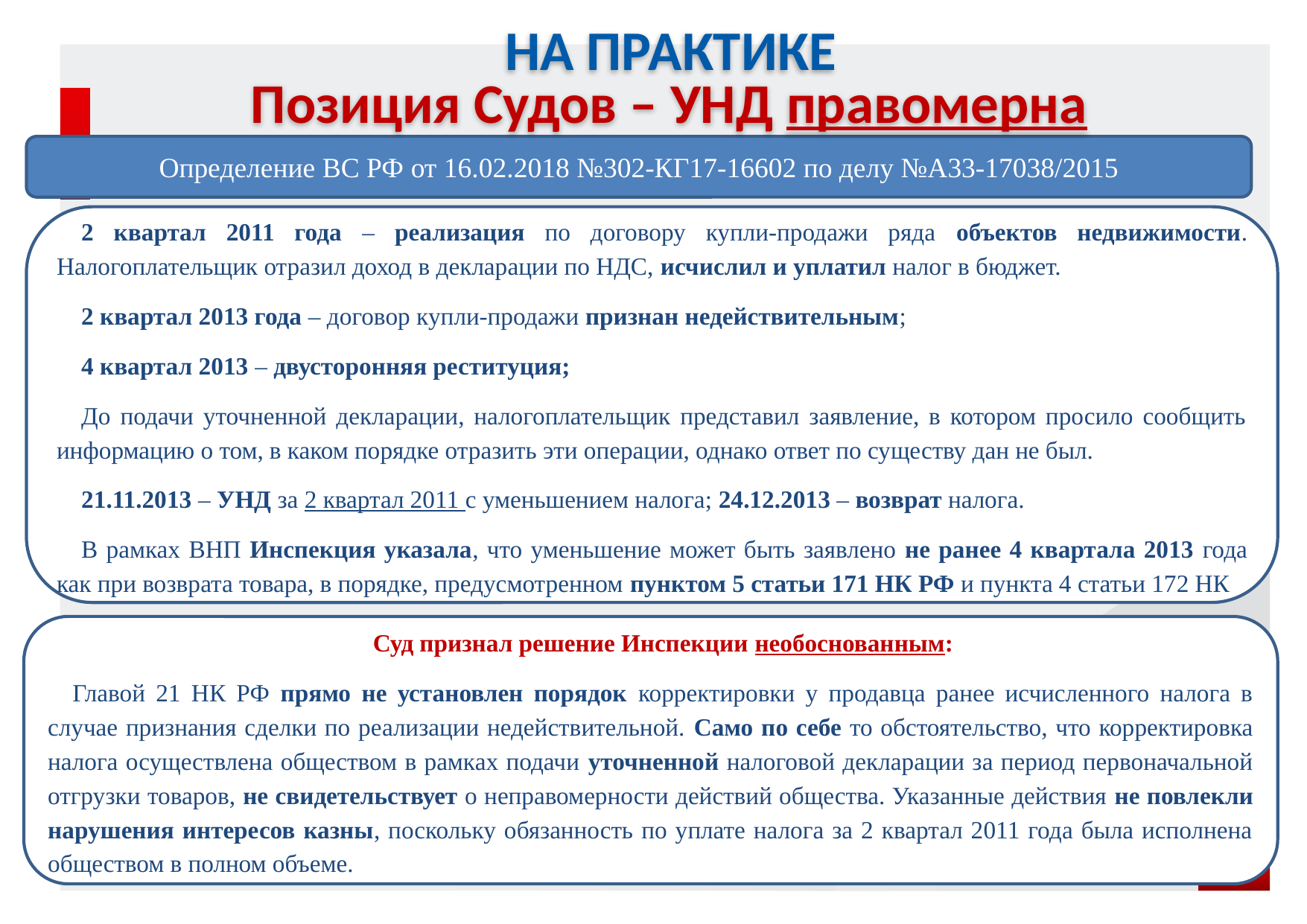

НА ПРАКТИКЕ
Позиция Судов – УНД правомерна
Определение ВС РФ от 16.02.2018 №302-КГ17-16602 по делу №А33-17038/2015
2 квартал 2011 года – реализация по договору купли-продажи ряда объектов недвижимости. Налогоплательщик отразил доход в декларации по НДС, исчислил и уплатил налог в бюджет.
2 квартал 2013 года – договор купли-продажи признан недействительным;
4 квартал 2013 – двусторонняя реституция;
До подачи уточненной декларации, налогоплательщик представил заявление, в котором просило сообщить информацию о том, в каком порядке отразить эти операции, однако ответ по существу дан не был.
21.11.2013 – УНД за 2 квартал 2011 с уменьшением налога; 24.12.2013 – возврат налога.
В рамках ВНП Инспекция указала, что уменьшение может быть заявлено не ранее 4 квартала 2013 года как при возврата товара, в порядке, предусмотренном пунктом 5 статьи 171 НК РФ и пункта 4 статьи 172 НК
Суд признал решение Инспекции необоснованным:
Главой 21 НК РФ прямо не установлен порядок корректировки у продавца ранее исчисленного налога в случае признания сделки по реализации недействительной. Само по себе то обстоятельство, что корректировка налога осуществлена обществом в рамках подачи уточненной налоговой декларации за период первоначальной отгрузки товаров, не свидетельствует о неправомерности действий общества. Указанные действия не повлекли нарушения интересов казны, поскольку обязанность по уплате налога за 2 квартал 2011 года была исполнена обществом в полном объеме.